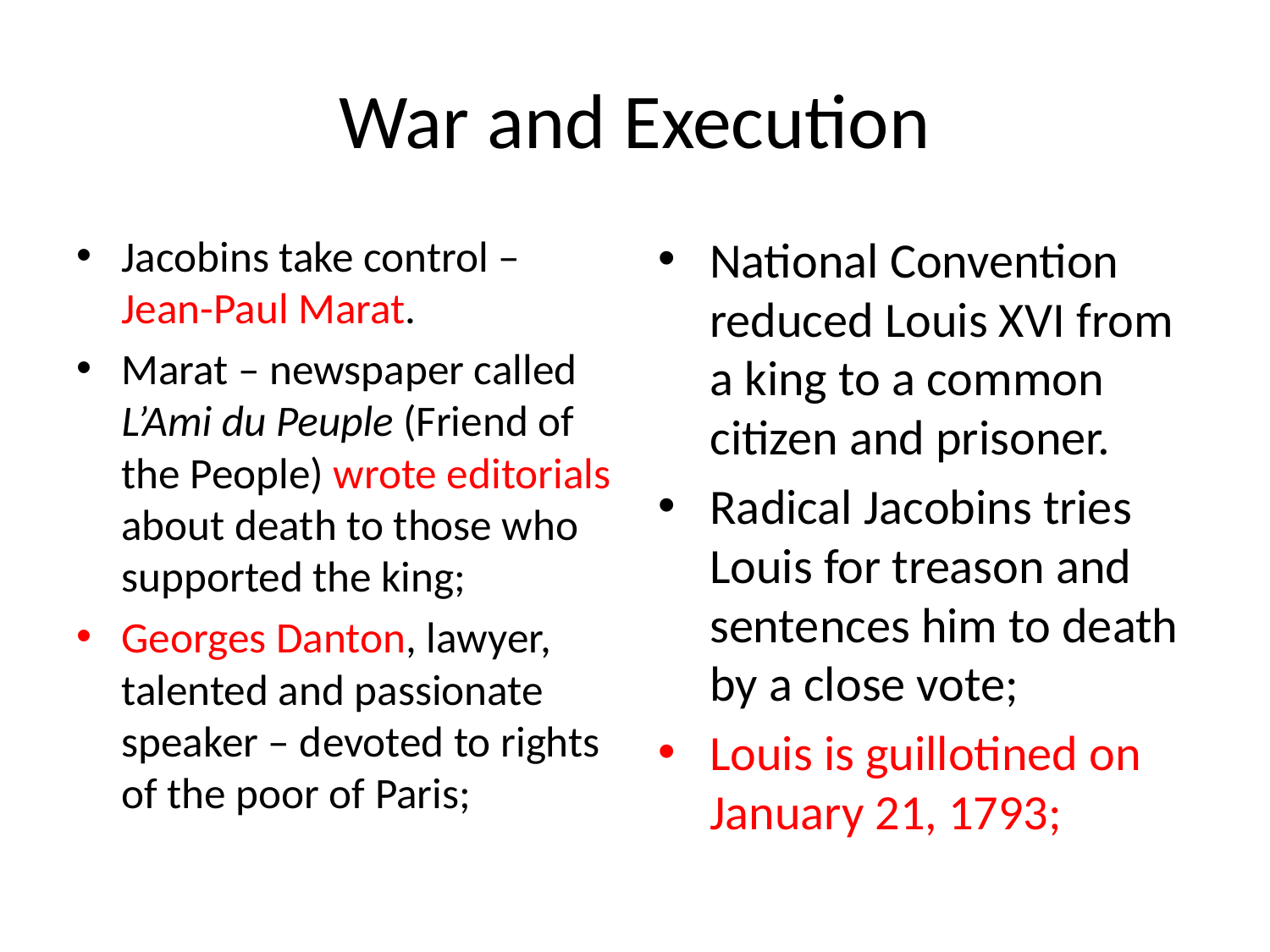

# War and Execution
Jacobins take control – Jean-Paul Marat.
Marat – newspaper called L’Ami du Peuple (Friend of the People) wrote editorials about death to those who supported the king;
Georges Danton, lawyer, talented and passionate speaker – devoted to rights of the poor of Paris;
National Convention reduced Louis XVI from a king to a common citizen and prisoner.
Radical Jacobins tries Louis for treason and sentences him to death by a close vote;
Louis is guillotined on January 21, 1793;